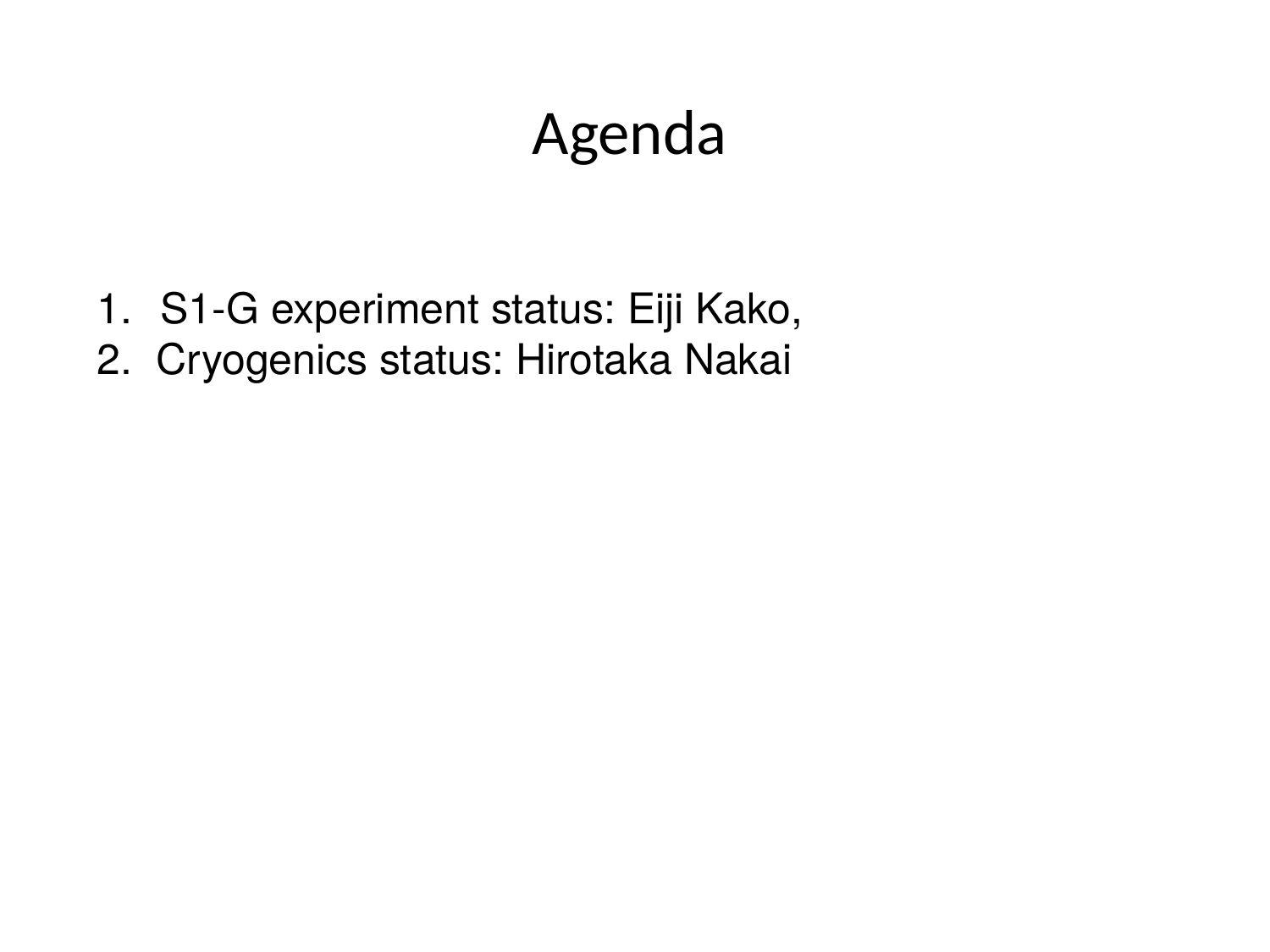

Agenda
S1-G experiment status: Eiji Kako,
2.  Cryogenics status: Hirotaka Nakai